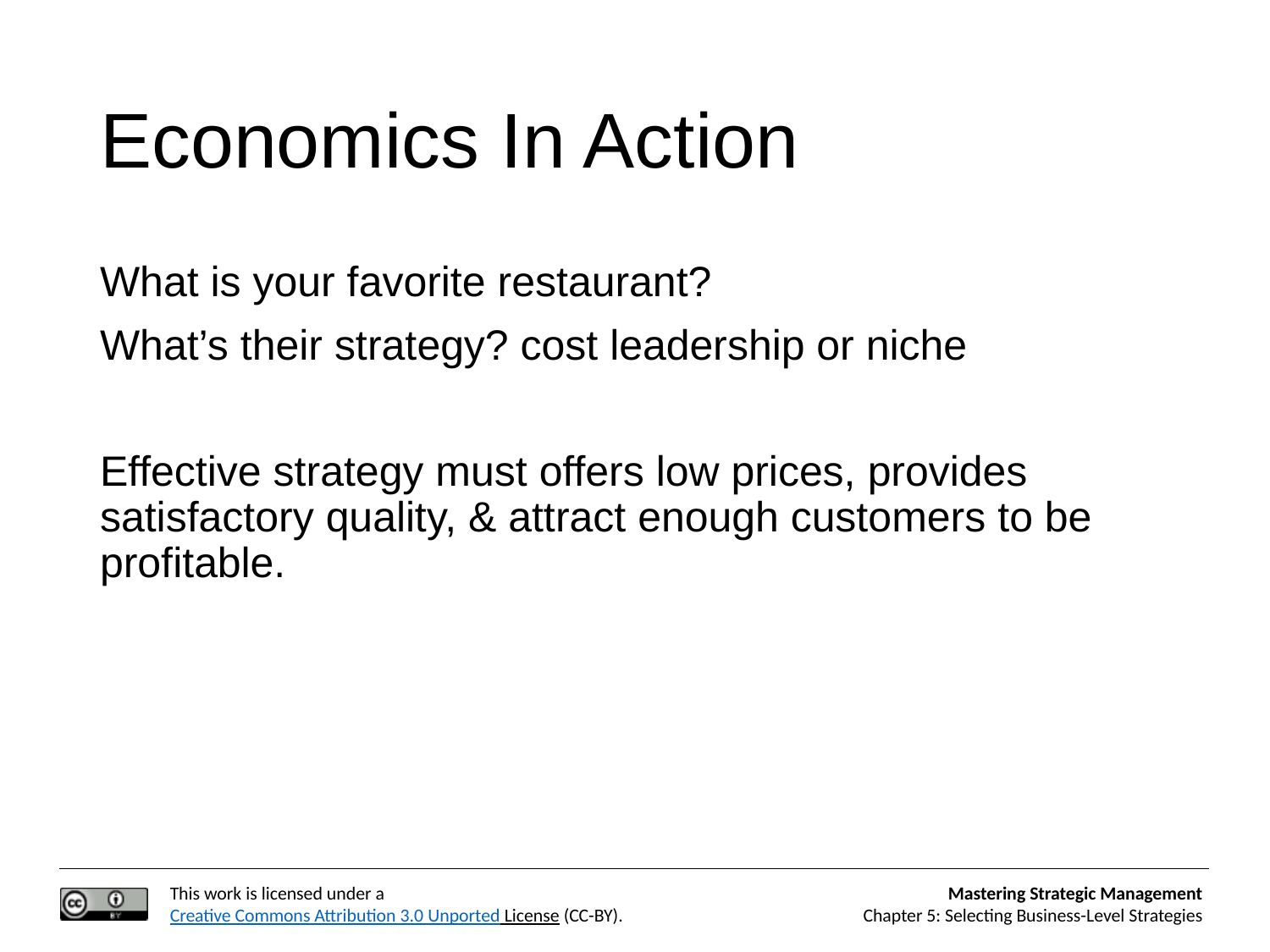

# Economics In Action
What is your favorite restaurant?
What’s their strategy? cost leadership or niche

Effective strategy must offers low prices, provides satisfactory quality, & attract enough customers to be profitable.